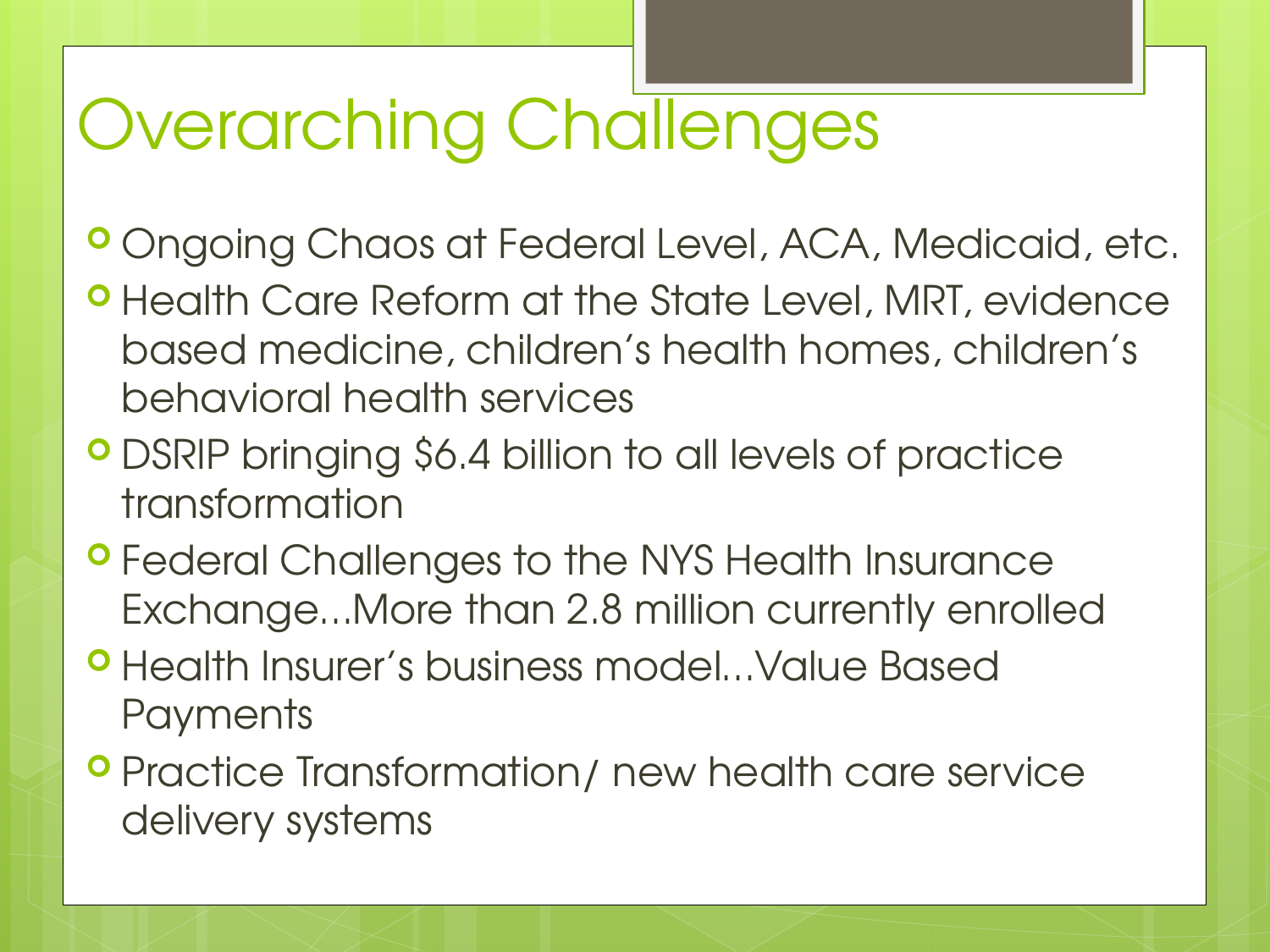

# Overarching Challenges
Ongoing Chaos at Federal Level, ACA, Medicaid, etc.
Health Care Reform at the State Level, MRT, evidence based medicine, children’s health homes, children’s behavioral health services
DSRIP bringing $6.4 billion to all levels of practice transformation
Federal Challenges to the NYS Health Insurance Exchange…More than 2.8 million currently enrolled
Health Insurer’s business model…Value Based Payments
Practice Transformation/ new health care service delivery systems